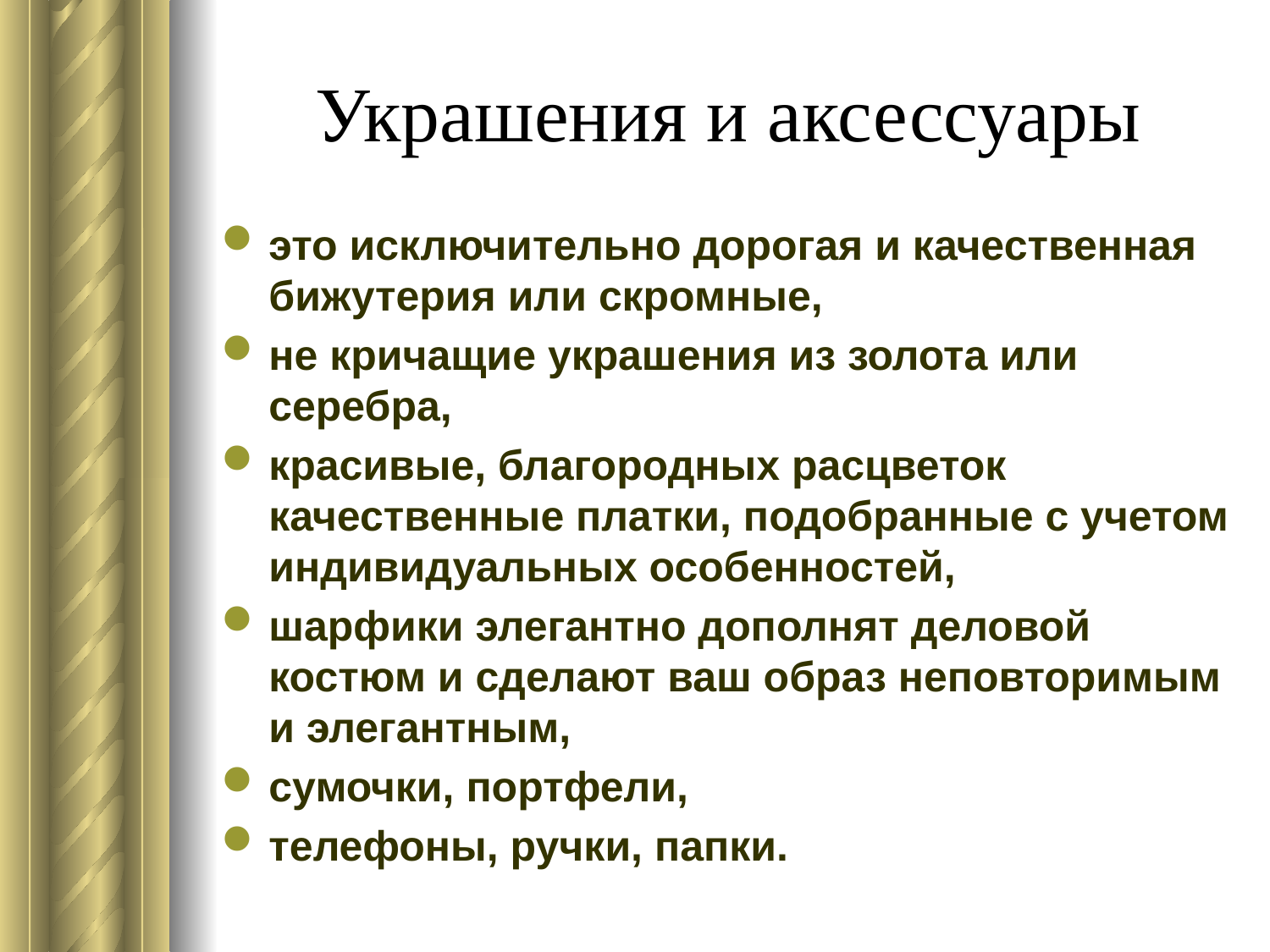

# Украшения и аксессуары
это исключительно дорогая и качественная бижутерия или скромные,
не кричащие украшения из золота или серебра,
красивые, благородных расцветок качественные платки, подобранные с учетом индивидуальных особенностей,
шарфики элегантно дополнят деловой костюм и сделают ваш образ неповторимым и элегантным,
сумочки, портфели,
телефоны, ручки, папки.